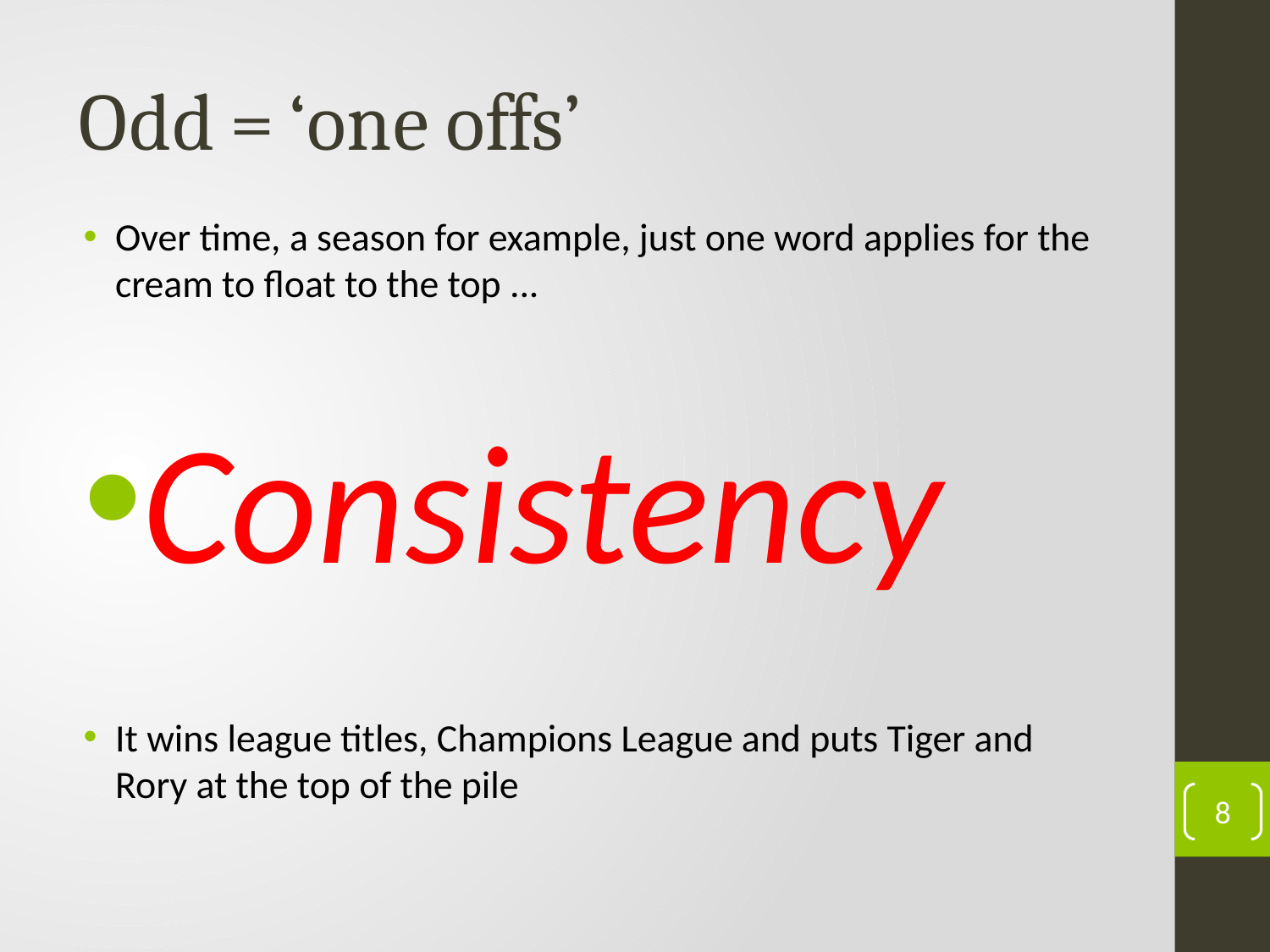

# Odd = ‘one offs’
Over time, a season for example, just one word applies for the cream to float to the top ...

Consistency

It wins league titles, Champions League and puts Tiger and Rory at the top of the pile
8